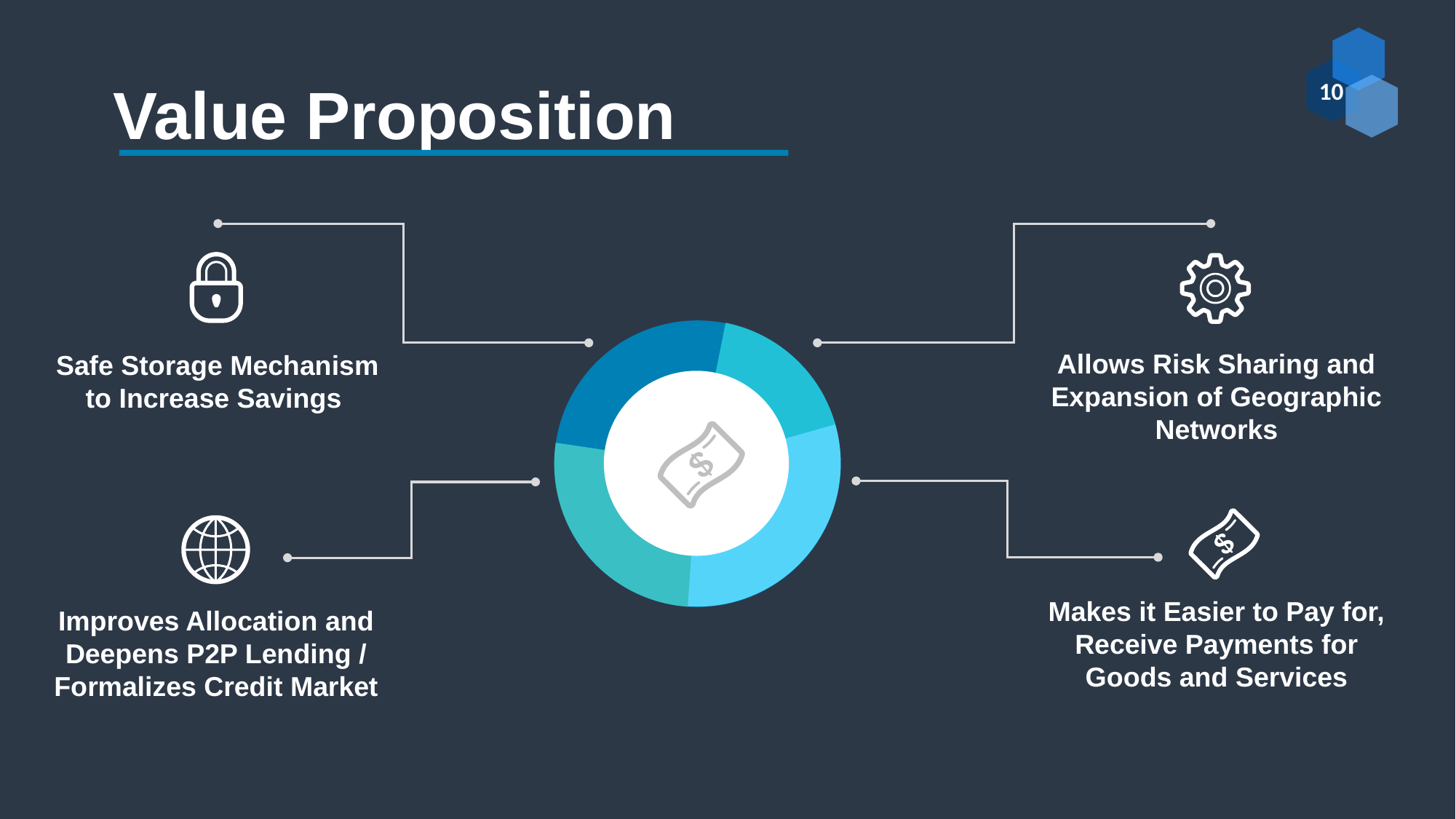

# Value Proposition

Allows Risk Sharing and Expansion of Geographic Networks
Safe Storage Mechanism to Increase Savings

Makes it Easier to Pay for, Receive Payments for Goods and Services
Improves Allocation and Deepens P2P Lending / Formalizes Credit Market